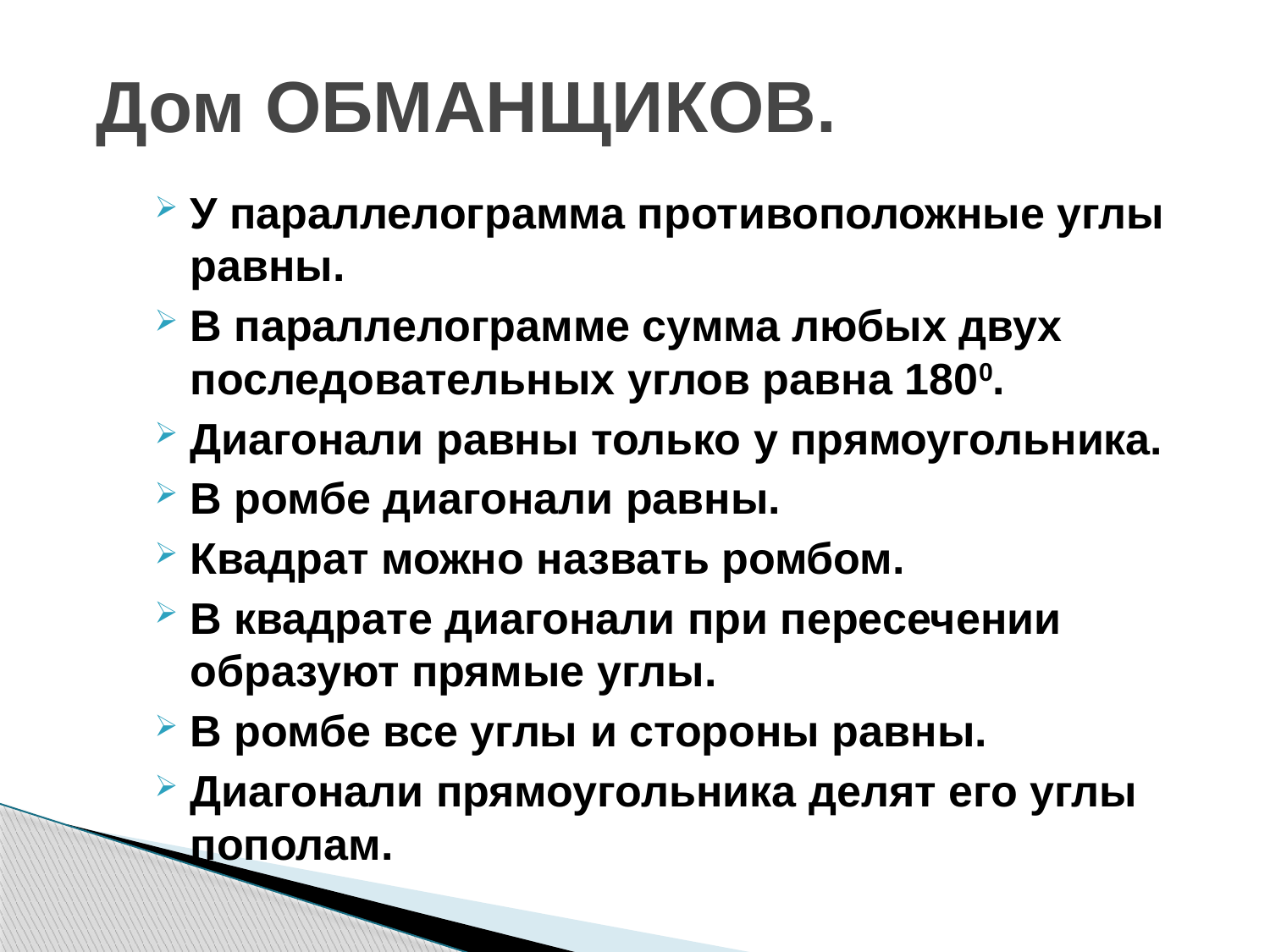

# Дом ОБМАНЩИКОВ.
У параллелограмма противоположные углы равны.
В параллелограмме сумма любых двух последовательных углов равна 1800.
Диагонали равны только у прямоугольника.
В ромбе диагонали равны.
Квадрат можно назвать ромбом.
В квадрате диагонали при пересечении образуют прямые углы.
В ромбе все углы и стороны равны.
Диагонали прямоугольника делят его углы пополам.